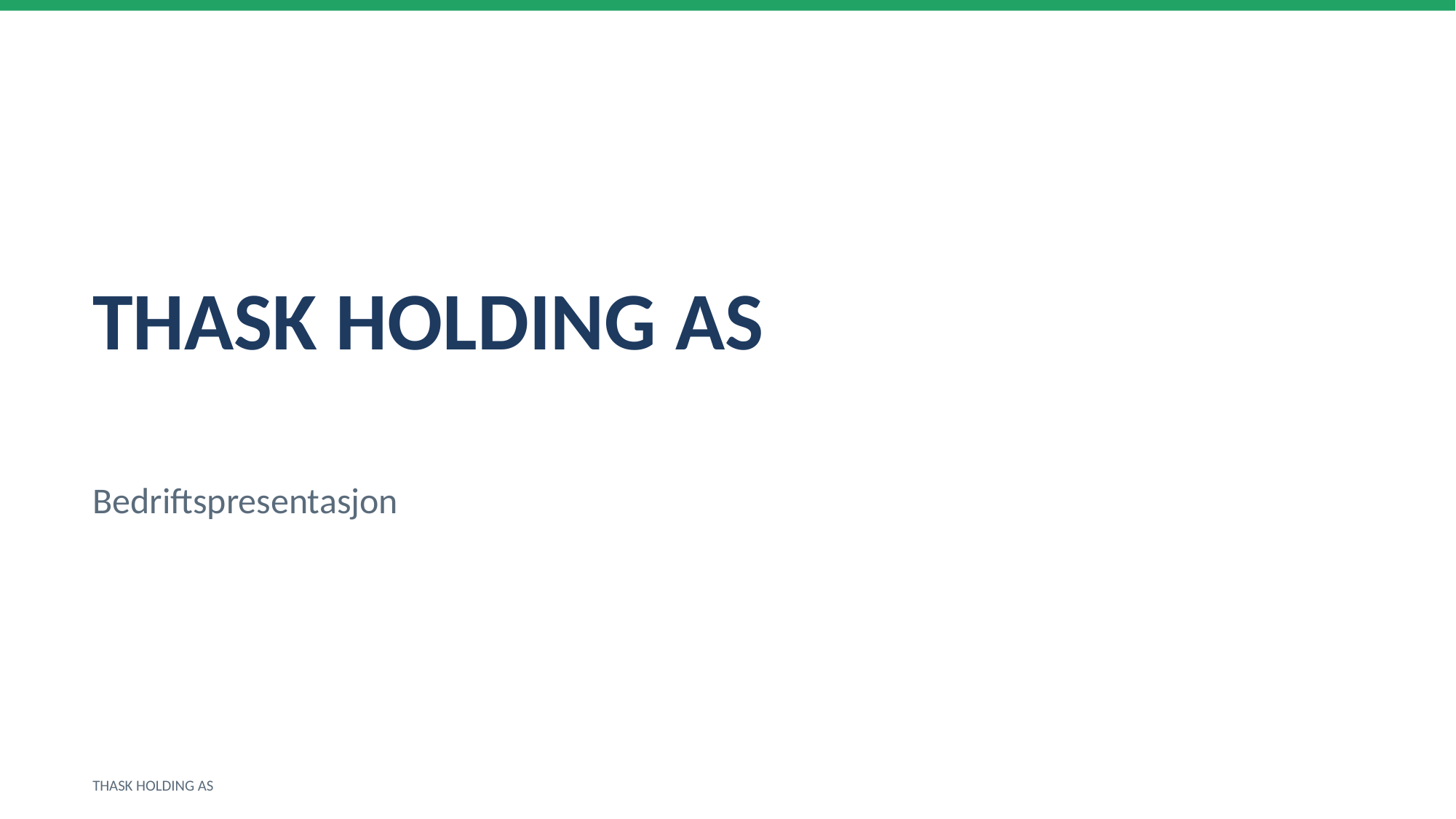

THASK HOLDING AS
Bedriftspresentasjon
THASK HOLDING AS